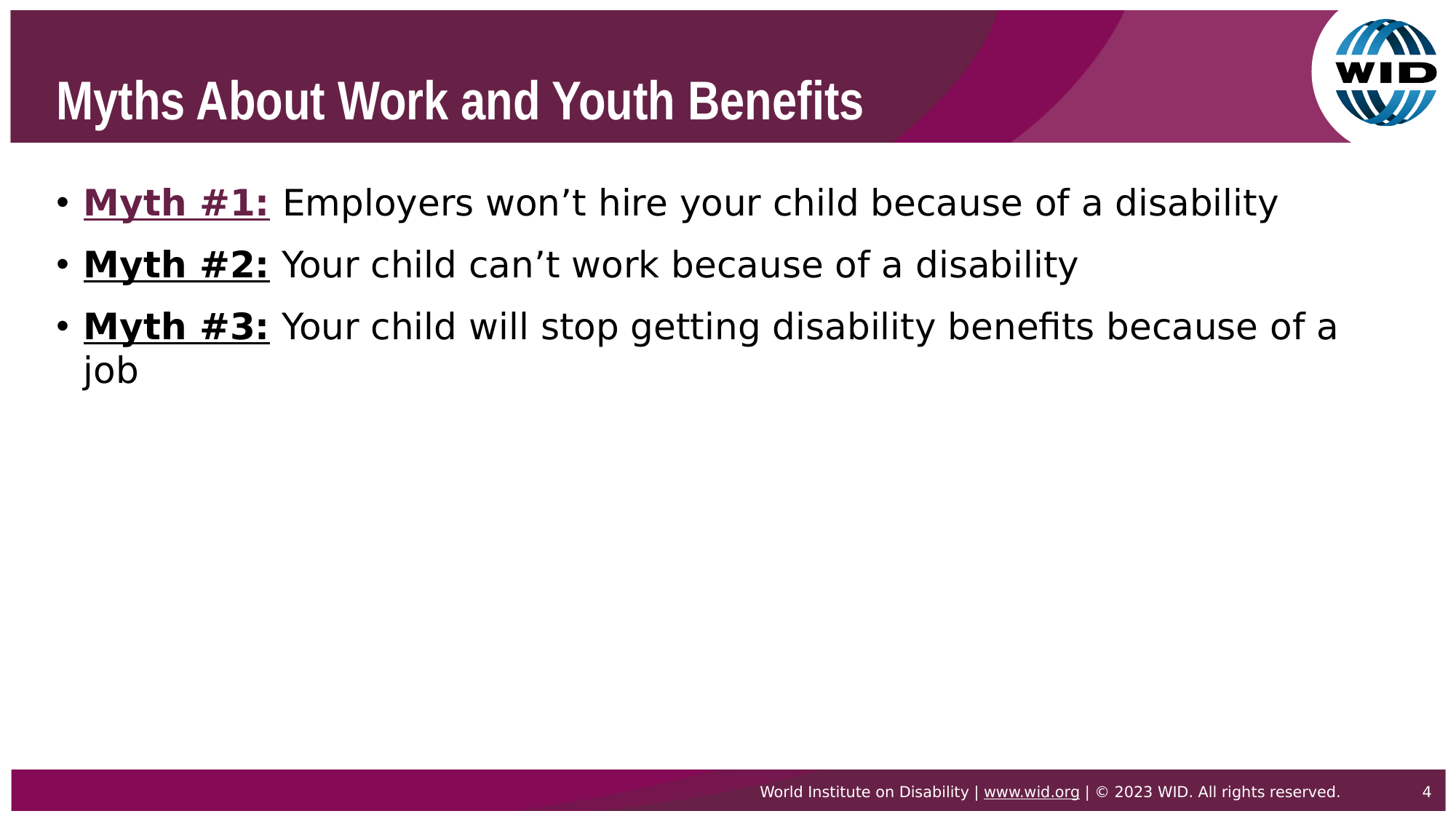

# Myths About Work and Youth Benefits
Myth #1: Employers won’t hire your child because of a disability
Myth #2: Your child can’t work because of a disability
Myth #3: Your child will stop getting disability benefits because of a job
World Institute on Disability | www.wid.org | © 2023 WID. All rights reserved.
4